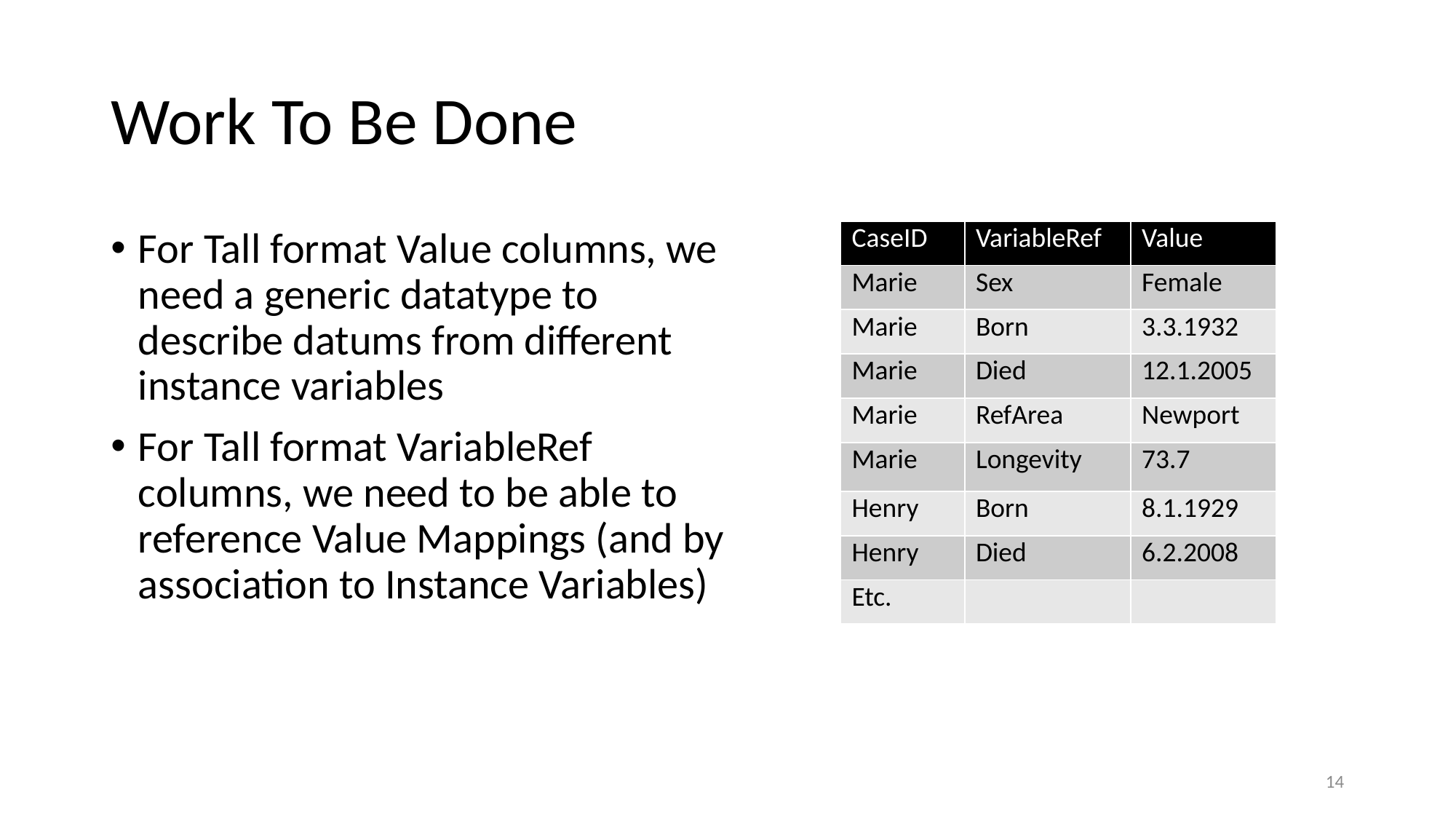

# Work To Be Done
For Tall format Value columns, we need a generic datatype to describe datums from different instance variables
For Tall format VariableRef columns, we need to be able to reference Value Mappings (and by association to Instance Variables)
| CaseID | VariableRef | Value |
| --- | --- | --- |
| Marie | Sex | Female |
| Marie | Born | 3.3.1932 |
| Marie | Died | 12.1.2005 |
| Marie | RefArea | Newport |
| Marie | Longevity | 73.7 |
| Henry | Born | 8.1.1929 |
| Henry | Died | 6.2.2008 |
| Etc. |  |  |
14